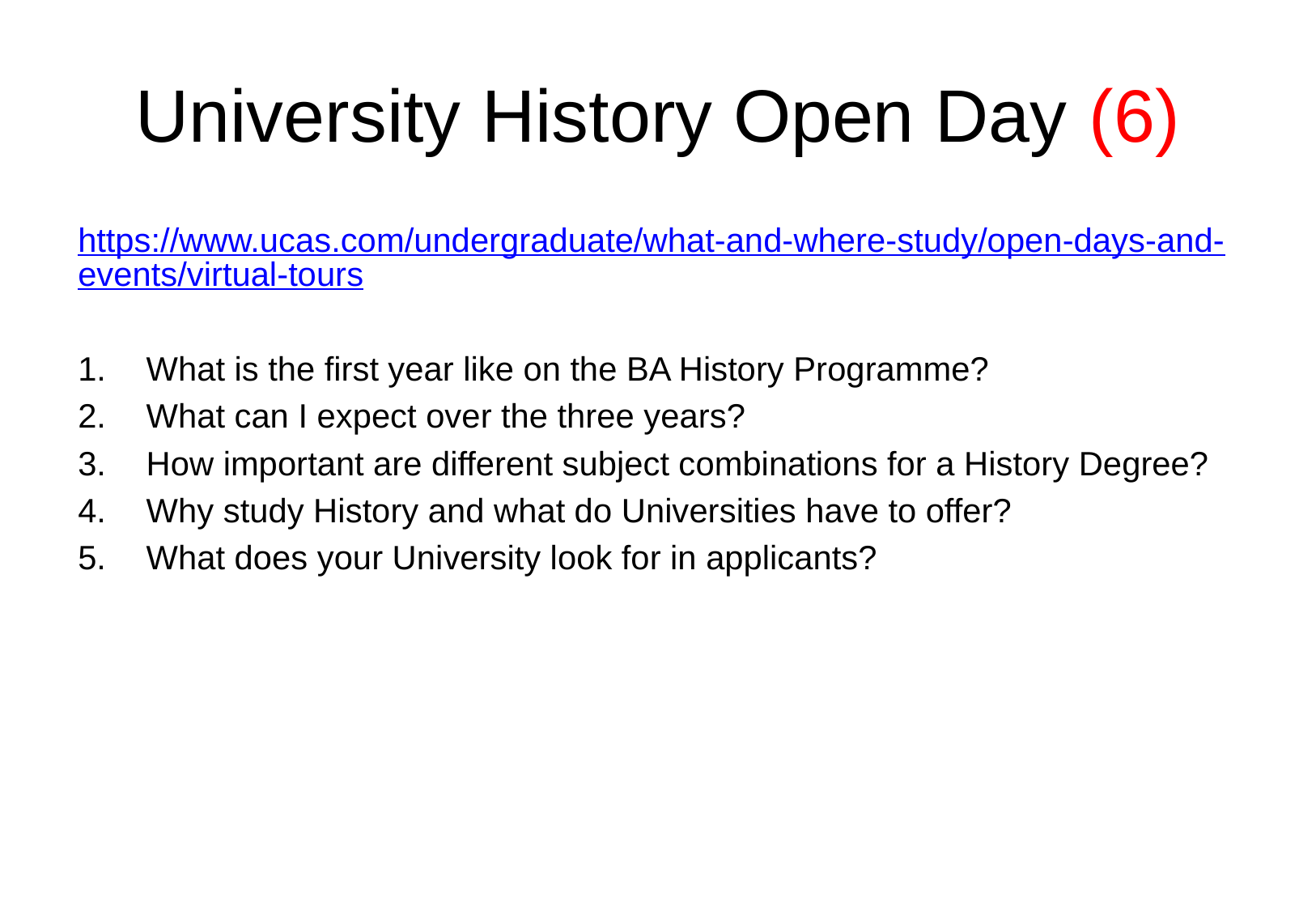

# University History Open Day (6)
https://www.ucas.com/undergraduate/what-and-where-study/open-days-and-events/virtual-tours

What is the first year like on the BA History Programme?
What can I expect over the three years?
How important are different subject combinations for a History Degree?
Why study History and what do Universities have to offer?
What does your University look for in applicants?